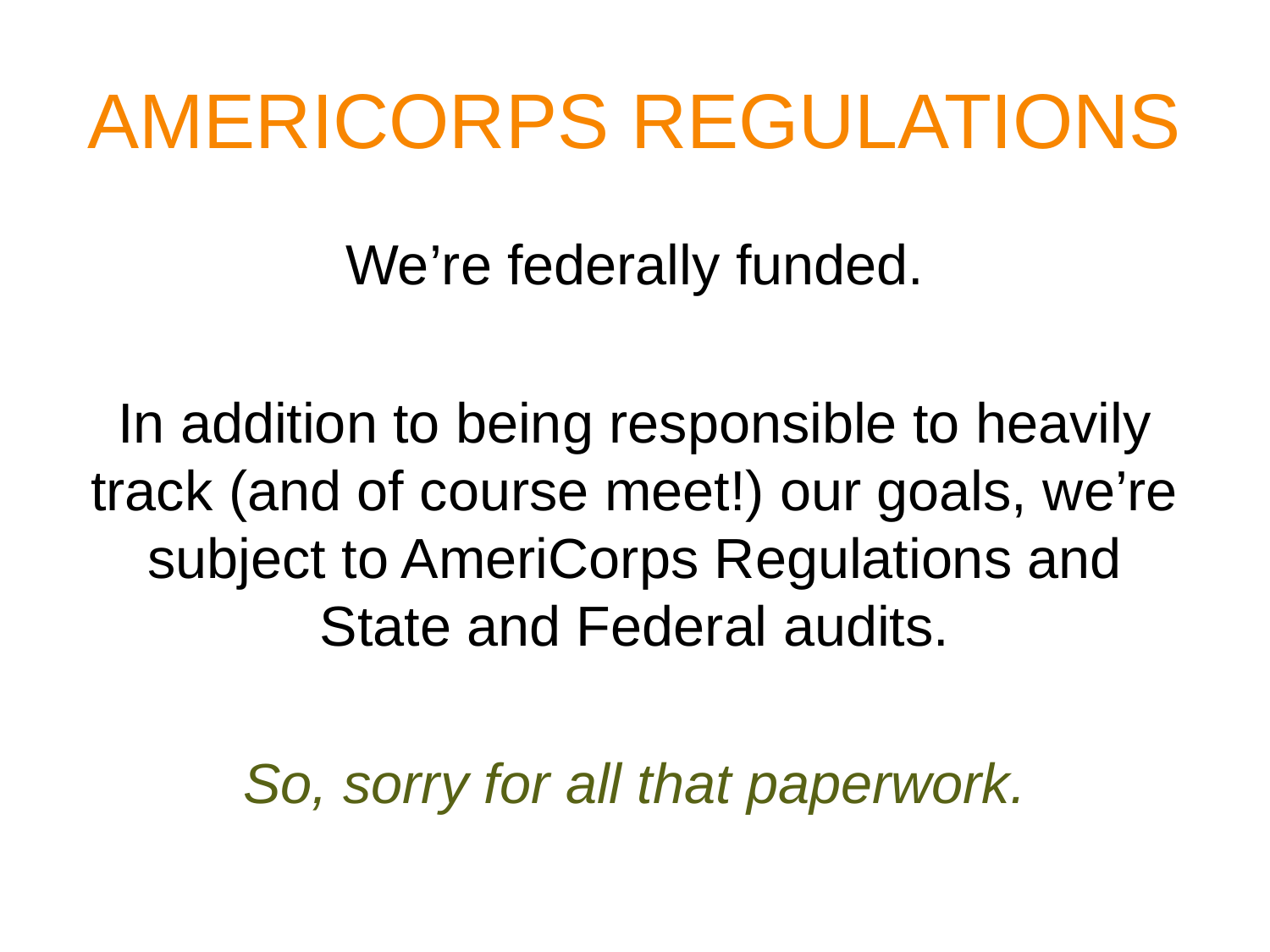

# Americorps regulations
We’re federally funded.

In addition to being responsible to heavily track (and of course meet!) our goals, we’re subject to AmeriCorps Regulations and State and Federal audits.

So, sorry for all that paperwork.